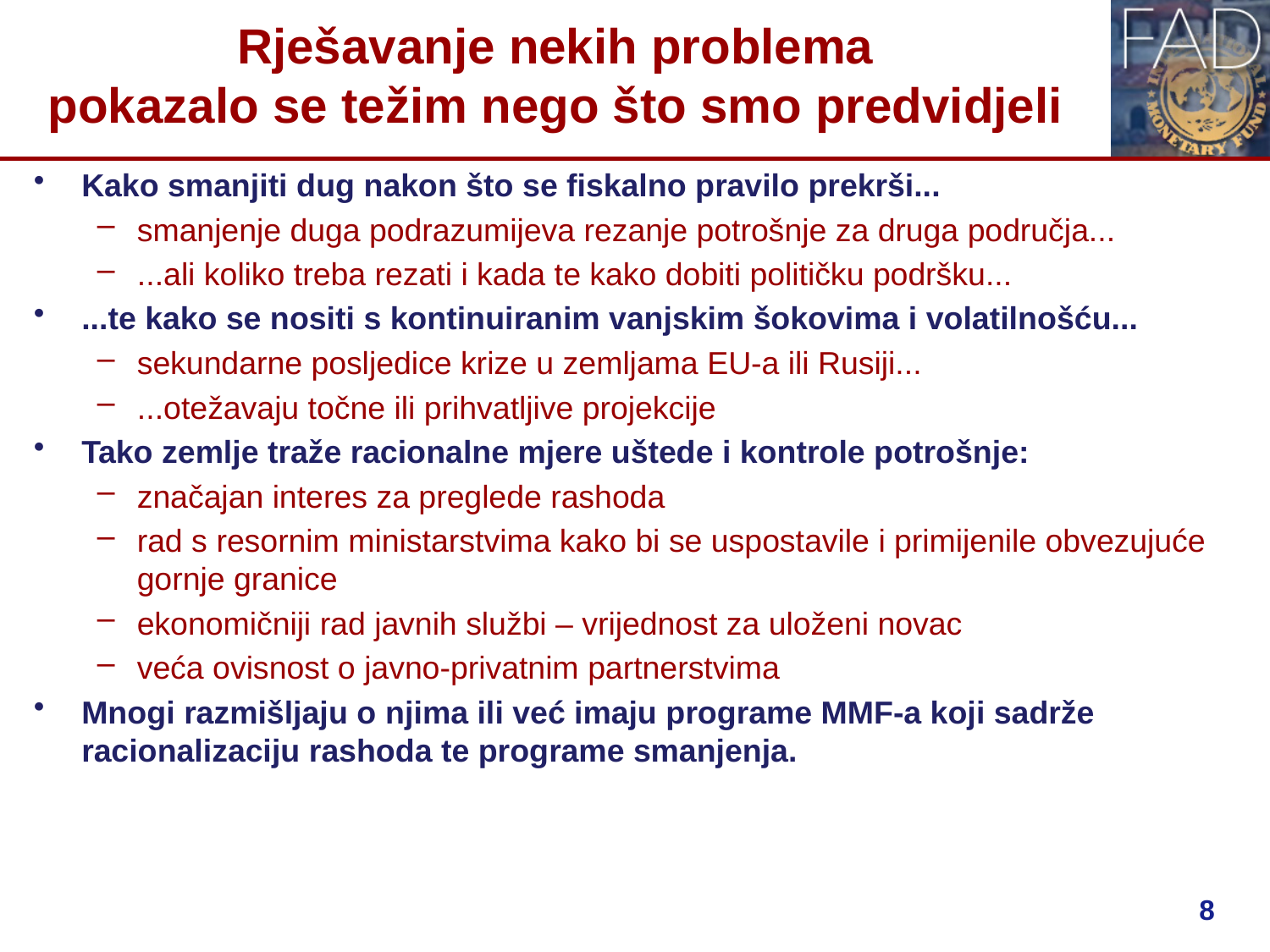

# Rješavanje nekih problema pokazalo se težim nego što smo predvidjeli
Kako smanjiti dug nakon što se fiskalno pravilo prekrši...
smanjenje duga podrazumijeva rezanje potrošnje za druga područja...
...ali koliko treba rezati i kada te kako dobiti političku podršku...
...te kako se nositi s kontinuiranim vanjskim šokovima i volatilnošću...
sekundarne posljedice krize u zemljama EU-a ili Rusiji...
...otežavaju točne ili prihvatljive projekcije
Tako zemlje traže racionalne mjere uštede i kontrole potrošnje:
značajan interes za preglede rashoda
rad s resornim ministarstvima kako bi se uspostavile i primijenile obvezujuće gornje granice
ekonomičniji rad javnih službi – vrijednost za uloženi novac
veća ovisnost o javno-privatnim partnerstvima
Mnogi razmišljaju o njima ili već imaju programe MMF-a koji sadrže racionalizaciju rashoda te programe smanjenja.

8